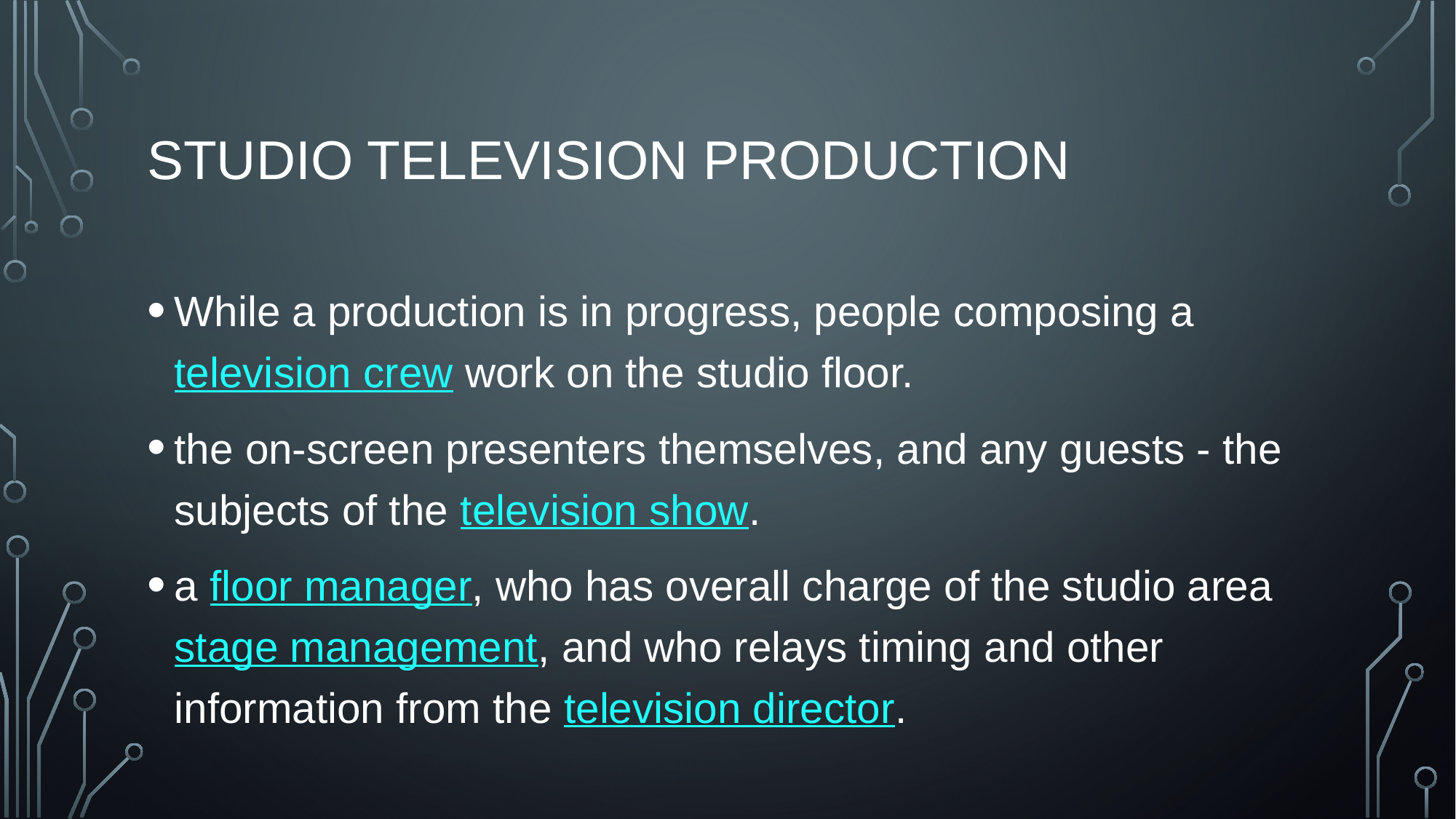

# Studio television production
While a production is in progress, people composing a television crew work on the studio floor.
the on-screen presenters themselves, and any guests - the subjects of the television show.
a floor manager, who has overall charge of the studio area stage management, and who relays timing and other information from the television director.